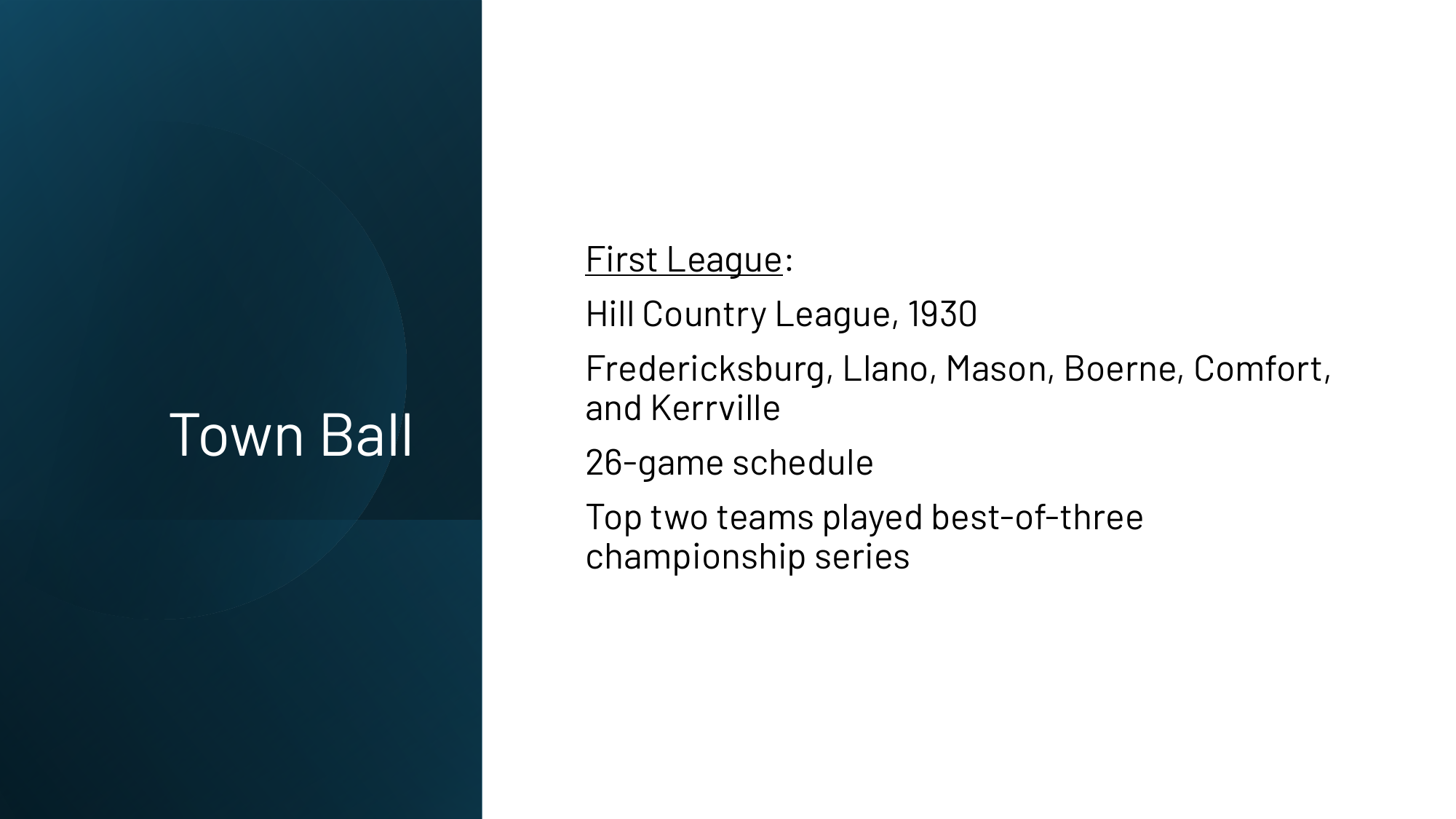

# Town Ball
First League:
Hill Country League, 1930
Fredericksburg, Llano, Mason, Boerne, Comfort, and Kerrville
26-game schedule
Top two teams played best-of-three championship series